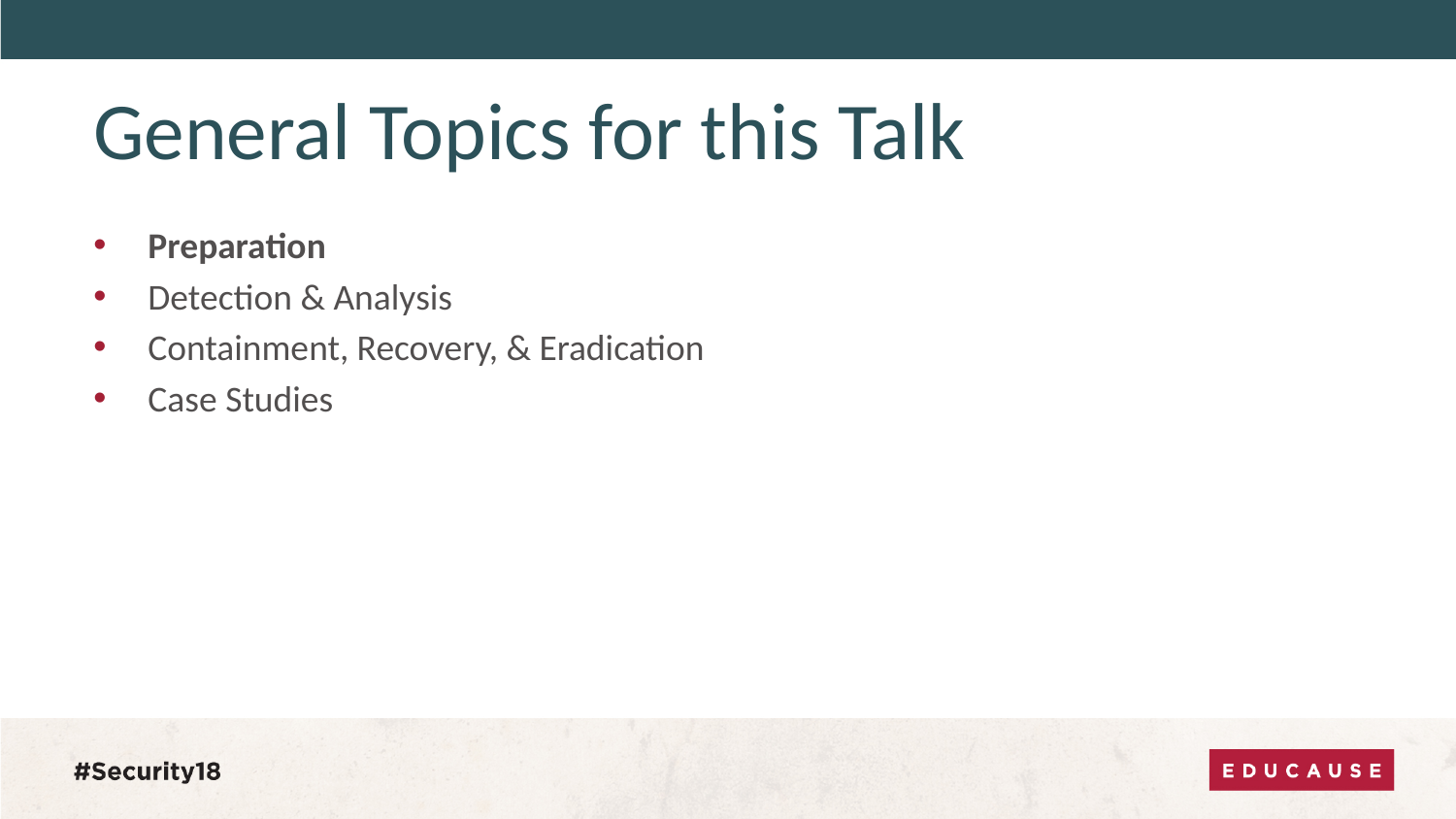

# General Topics for this Talk
Preparation
Detection & Analysis
Containment, Recovery, & Eradication
Case Studies